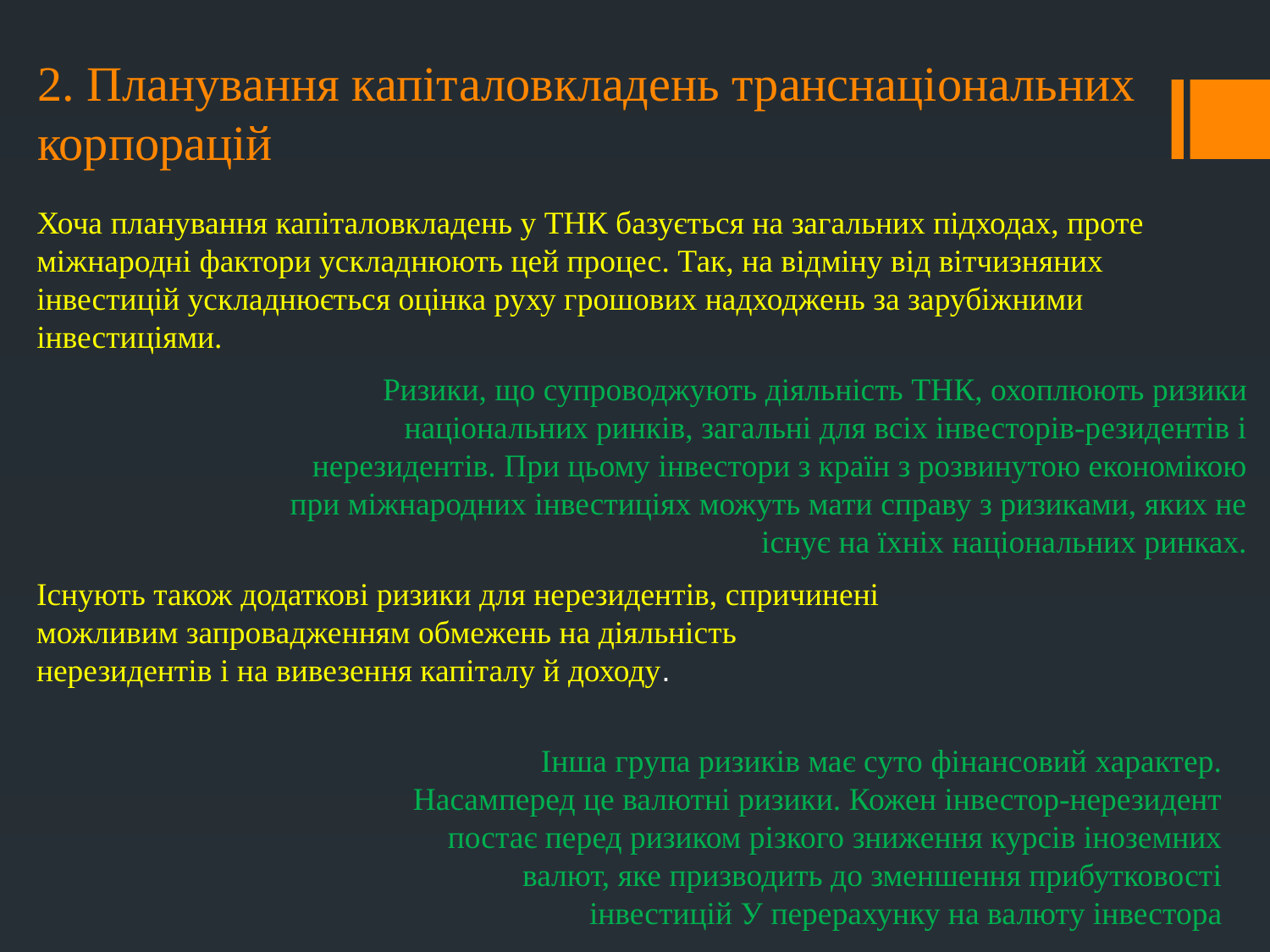

# 2. Планування капіталовкладень транснаціональних корпорацій
Хоча планування капіталовкладень у ТНК базується на загальних підходах, проте міжнародні фактори ускладнюють цей процес. Так, на відміну від вітчизняних інвестицій ускладнюється оцінка руху грошових надходжень за зарубіжними інвестиціями.
Ризики, що супроводжують діяльність ТНК, охоплюють ризики національних ринків, загальні для всіх інвесторів-резидентів і нерезидентів. При цьому інвестори з країн з розвинутою економікою при міжнародних інвестиціях можуть мати справу з ризиками, яких не існує на їхніх національних ринках.
Існують також додаткові ризики для нерезидентів, спричинені можливим запровадженням обмежень на діяльність нерезидентів і на вивезення капіталу й доходу.

Інша група ризиків має суто фінансовий характер. Насамперед це валютні ризики. Кожен інвестор-нерезидент постає перед ризиком різкого зниження курсів іноземних валют, яке призводить до зменшення прибутковості інвестицій У перерахунку на валюту інвестора